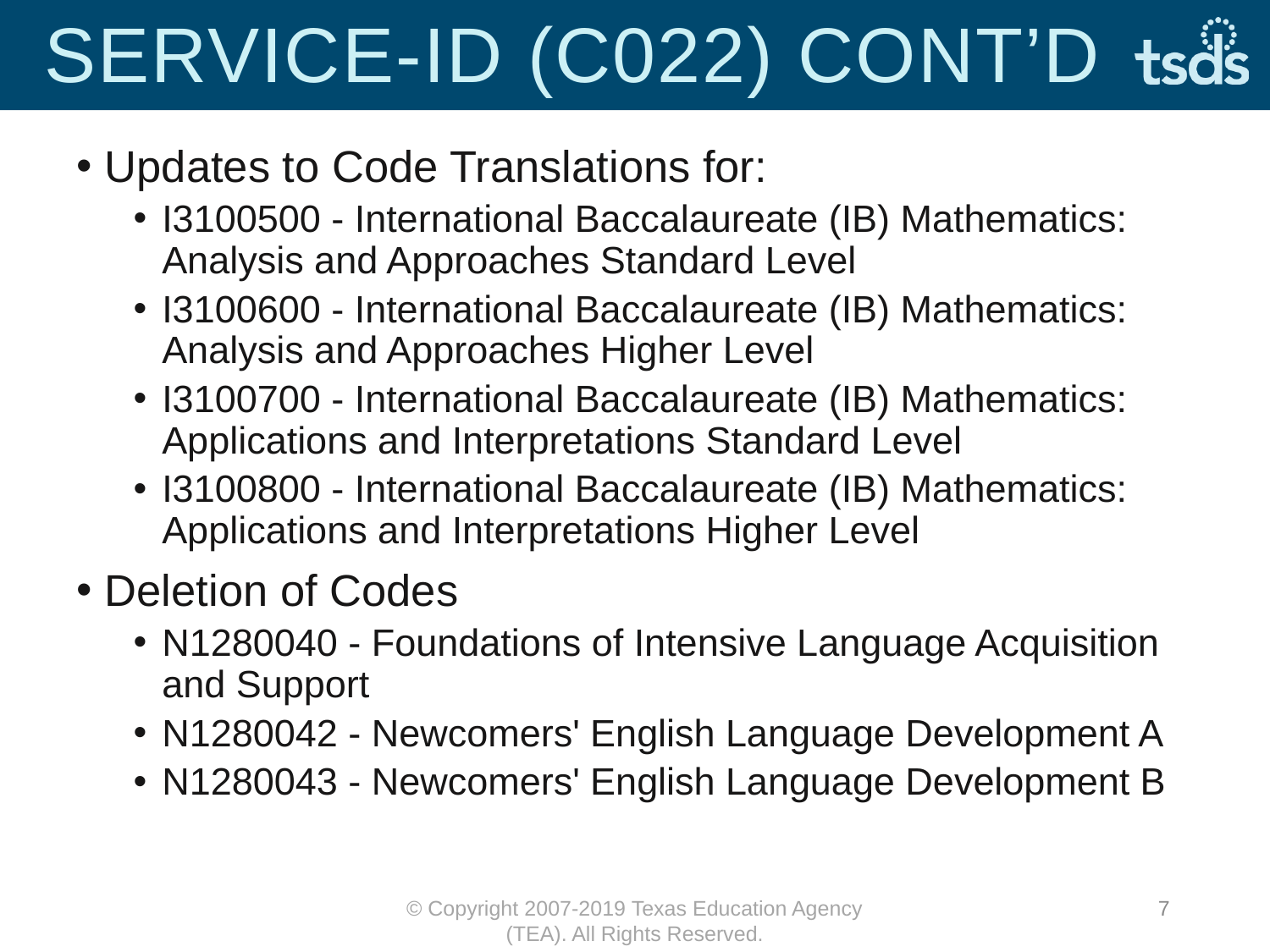

# Service-id (C022) CONT’D
Updates to Code Translations for:
I3100500 - International Baccalaureate (IB) Mathematics: Analysis and Approaches Standard Level
I3100600 - International Baccalaureate (IB) Mathematics: Analysis and Approaches Higher Level
I3100700 - International Baccalaureate (IB) Mathematics: Applications and Interpretations Standard Level
I3100800 - International Baccalaureate (IB) Mathematics: Applications and Interpretations Higher Level
Deletion of Codes
N1280040 - Foundations of Intensive Language Acquisition and Support
N1280042 - Newcomers' English Language Development A
N1280043 - Newcomers' English Language Development B
7